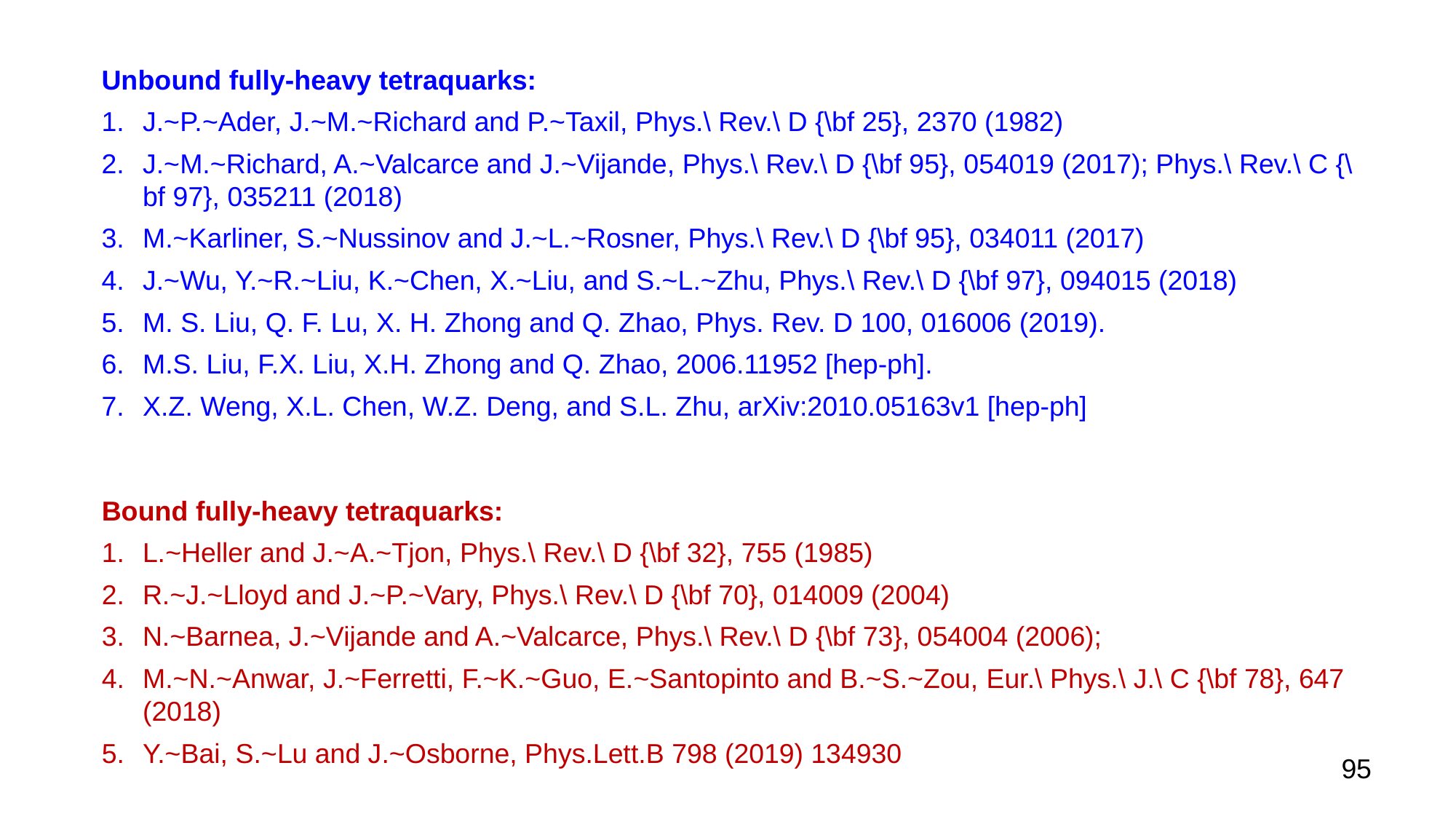

Unbound fully-heavy tetraquarks:
J.~P.~Ader, J.~M.~Richard and P.~Taxil, Phys.\ Rev.\ D {\bf 25}, 2370 (1982)
J.~M.~Richard, A.~Valcarce and J.~Vijande, Phys.\ Rev.\ D {\bf 95}, 054019 (2017); Phys.\ Rev.\ C {\bf 97}, 035211 (2018)
M.~Karliner, S.~Nussinov and J.~L.~Rosner, Phys.\ Rev.\ D {\bf 95}, 034011 (2017)
J.~Wu, Y.~R.~Liu, K.~Chen, X.~Liu, and S.~L.~Zhu, Phys.\ Rev.\ D {\bf 97}, 094015 (2018)
M. S. Liu, Q. F. Lu, X. H. Zhong and Q. Zhao, Phys. Rev. D 100, 016006 (2019).
M.S. Liu, F.X. Liu, X.H. Zhong and Q. Zhao, 2006.11952 [hep-ph].
X.Z. Weng, X.L. Chen, W.Z. Deng, and S.L. Zhu, arXiv:2010.05163v1 [hep-ph]
Bound fully-heavy tetraquarks:
L.~Heller and J.~A.~Tjon, Phys.\ Rev.\ D {\bf 32}, 755 (1985)
R.~J.~Lloyd and J.~P.~Vary, Phys.\ Rev.\ D {\bf 70}, 014009 (2004)
N.~Barnea, J.~Vijande and A.~Valcarce, Phys.\ Rev.\ D {\bf 73}, 054004 (2006);
M.~N.~Anwar, J.~Ferretti, F.~K.~Guo, E.~Santopinto and B.~S.~Zou, Eur.\ Phys.\ J.\ C {\bf 78}, 647 (2018)
Y.~Bai, S.~Lu and J.~Osborne, Phys.Lett.B 798 (2019) 134930

95